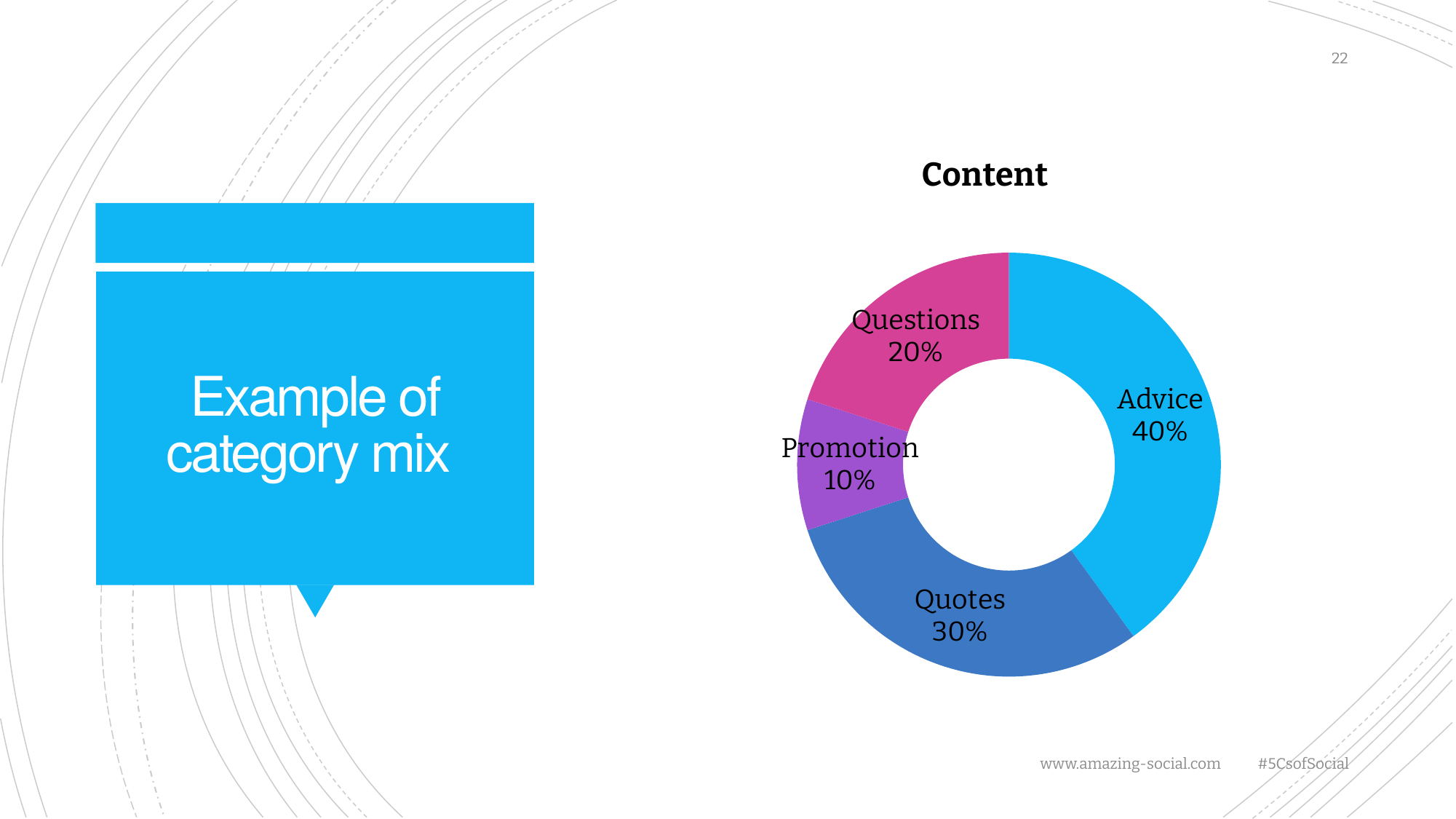

22

### Chart:

| Category | Content |
|---|---|
| Advice | 0.4 |
| Quotes | 0.3 |
| Promotion | 0.1 |
| Questions | 0.2 |
# Example of category mix
www.amazing-social.com            #5CsofSocial